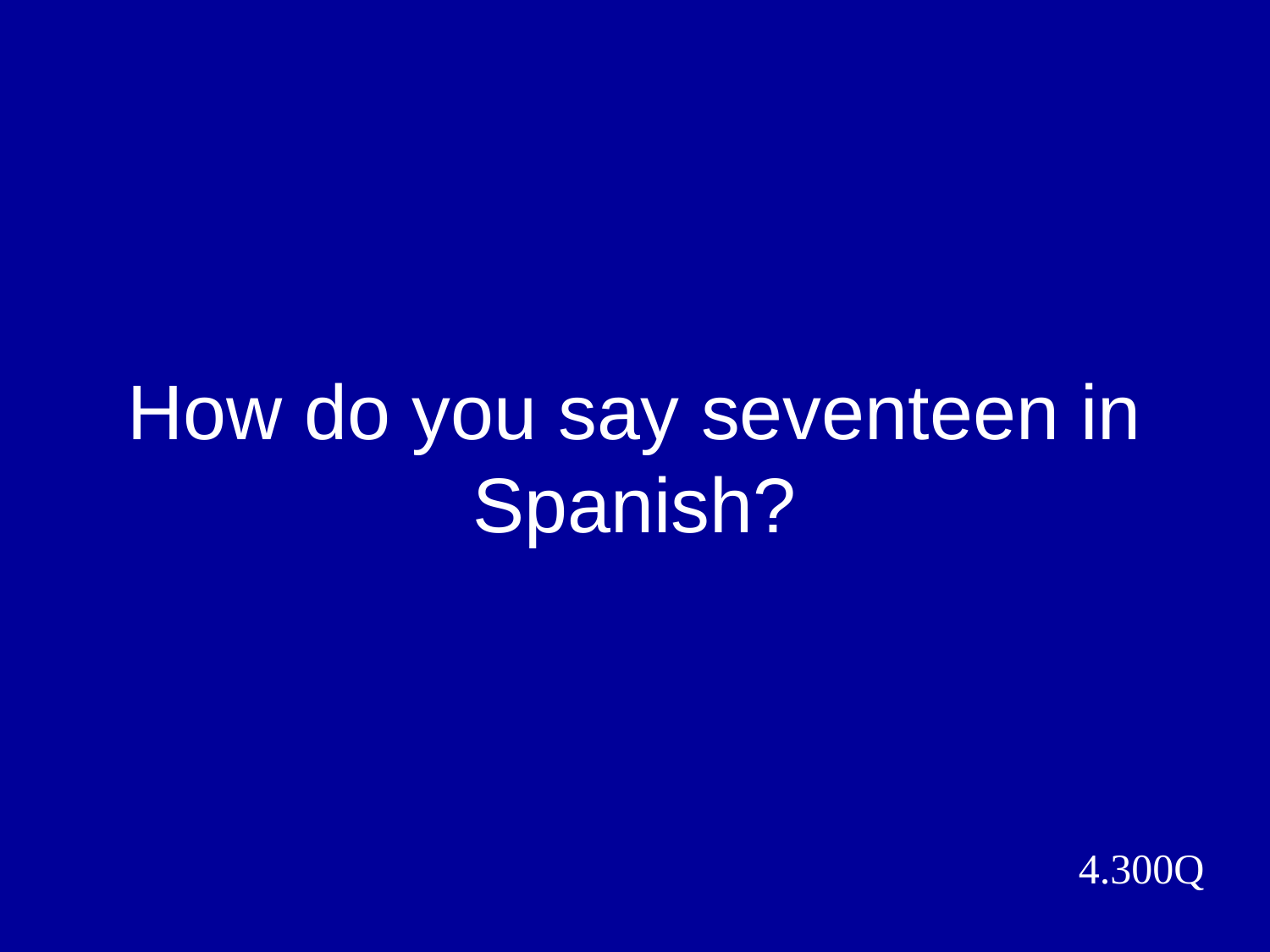

# How do you say seventeen in Spanish?
4.300Q